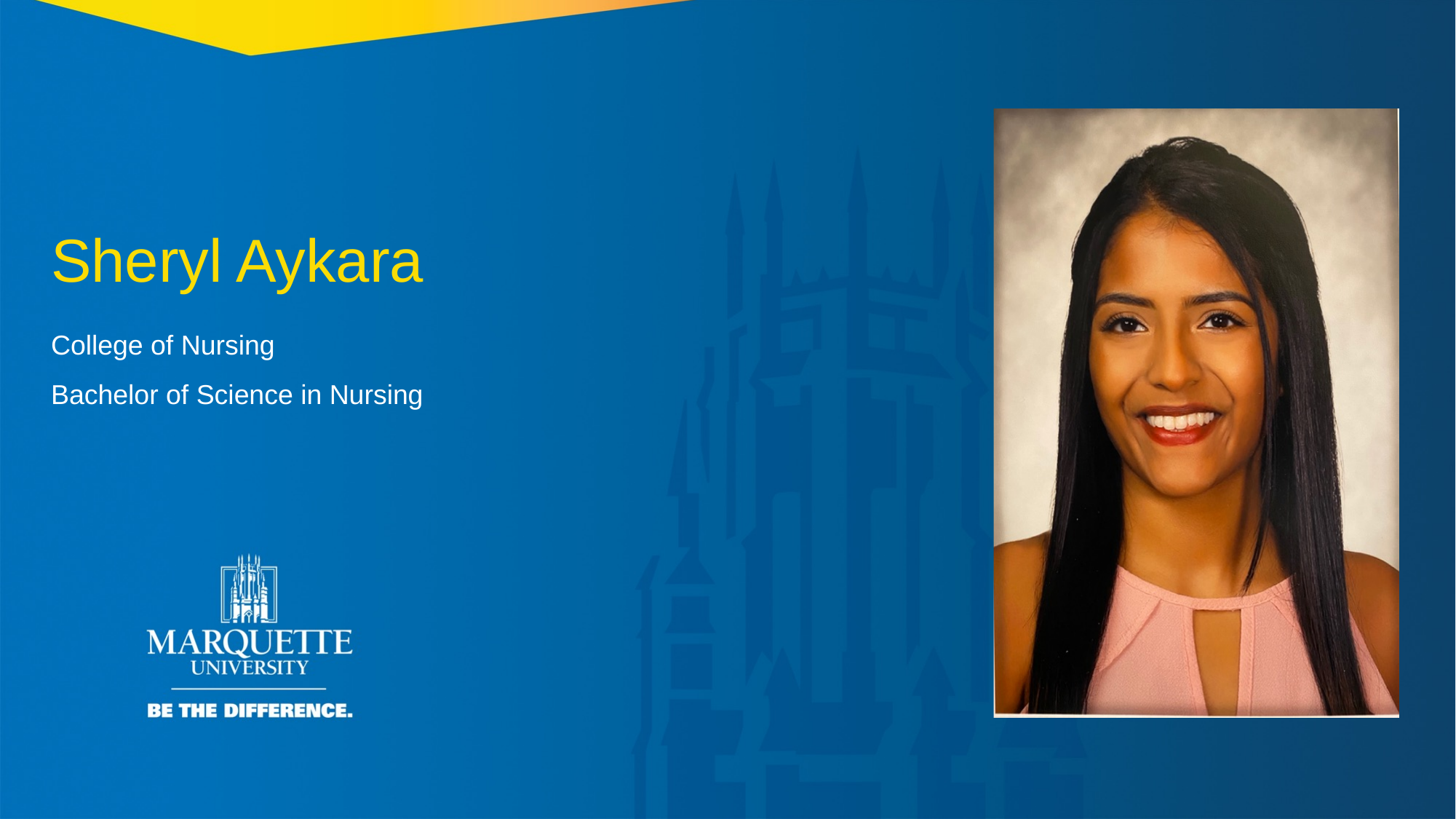

Sheryl Aykara
College of Nursing
Bachelor of Science in Nursing